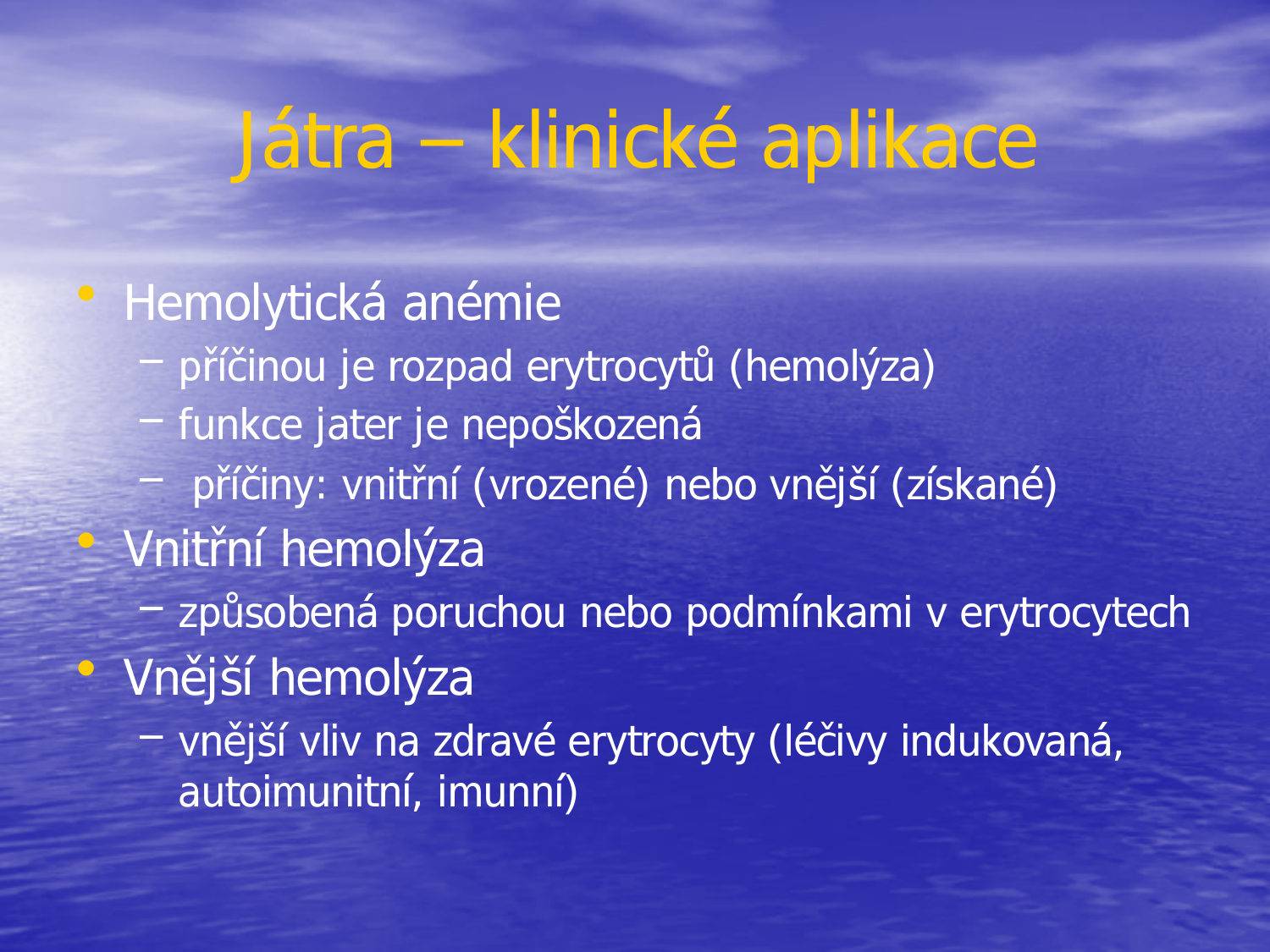

# Játra – klinické aplikace
Hemolytická anémie
příčinou je rozpad erytrocytů (hemolýza)
funkce jater je nepoškozená
 příčiny: vnitřní (vrozené) nebo vnější (získané)
Vnitřní hemolýza
způsobená poruchou nebo podmínkami v erytrocytech
Vnější hemolýza
vnější vliv na zdravé erytrocyty (léčivy indukovaná, autoimunitní, imunní)